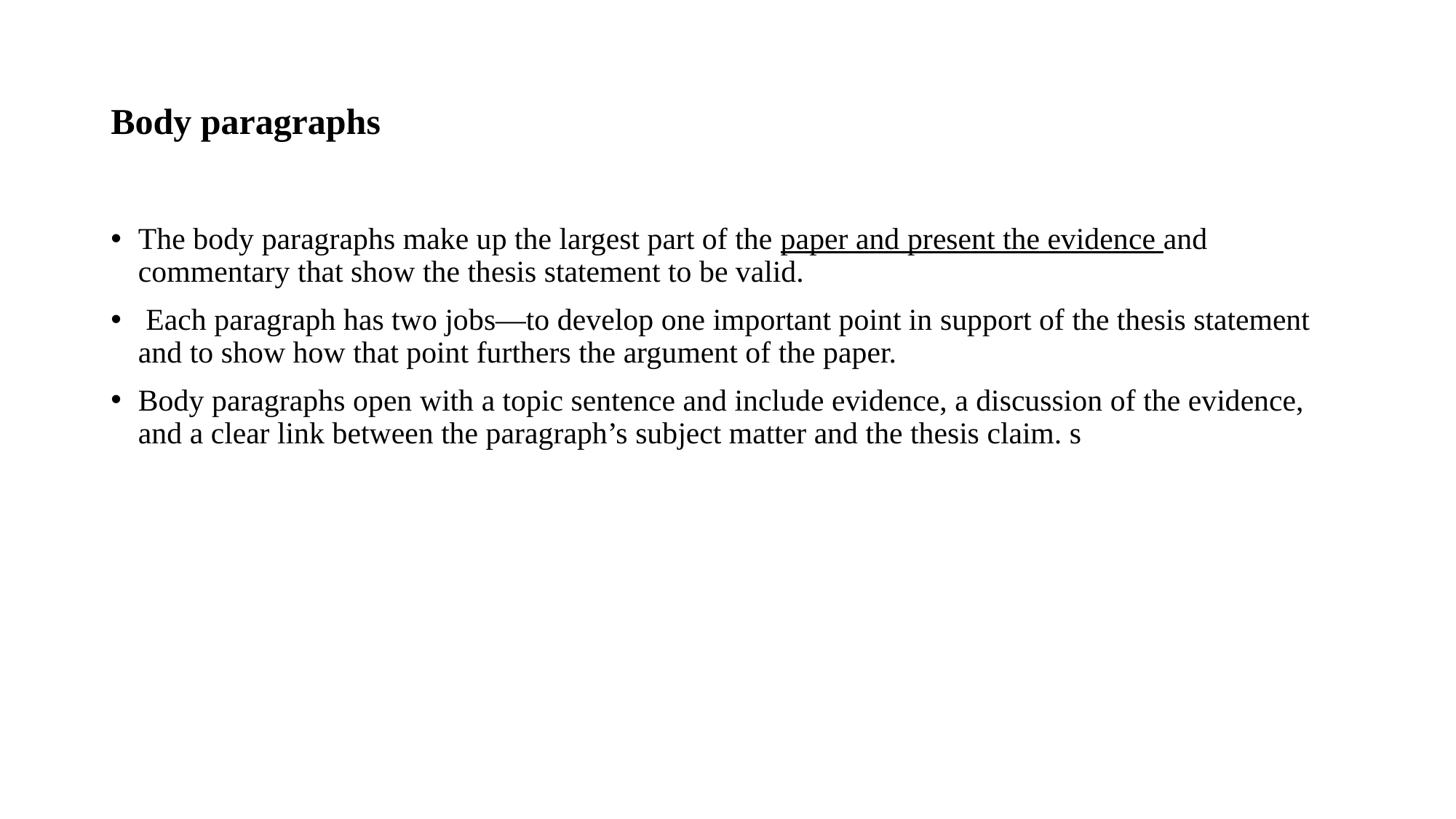

# Body paragraphs
The body paragraphs make up the largest part of the paper and present the evidence and commentary that show the thesis statement to be valid.
 Each paragraph has two jobs—to develop one important point in support of the thesis statement and to show how that point furthers the argument of the paper.
Body paragraphs open with a topic sentence and include evidence, a discussion of the evidence, and a clear link between the paragraph’s subject matter and the thesis claim. s